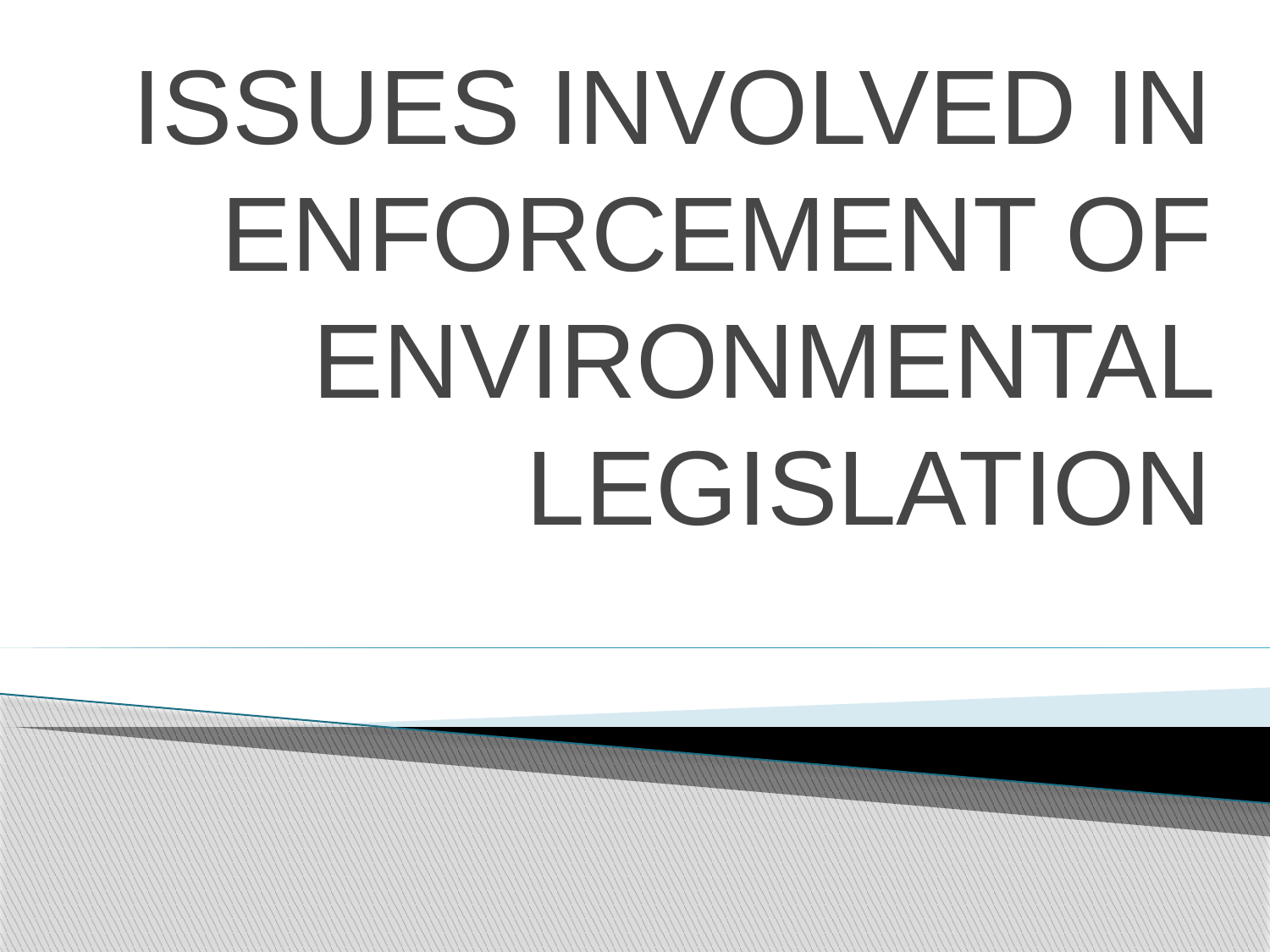

ISSUES INVOLVED IN ENFORCEMENT OF ENVIRONMENTAL LEGISLATION